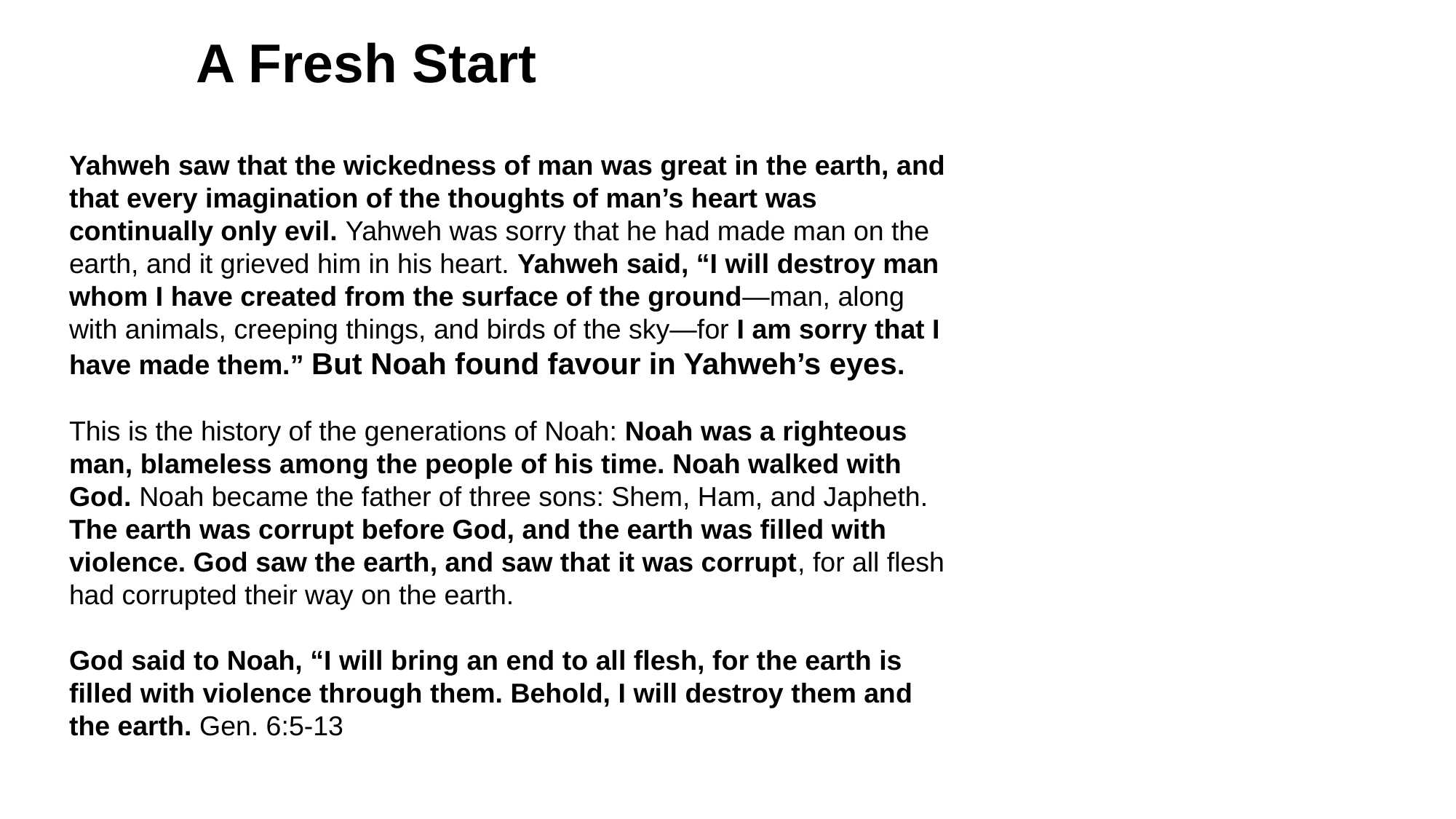

# A Fresh Start
Yahweh saw that the wickedness of man was great in the earth, and that every imagination of the thoughts of man’s heart was continually only evil. Yahweh was sorry that he had made man on the earth, and it grieved him in his heart. Yahweh said, “I will destroy man whom I have created from the surface of the ground—man, along with animals, creeping things, and birds of the sky—for I am sorry that I have made them.” But Noah found favour in Yahweh’s eyes.

This is the history of the generations of Noah: Noah was a righteous man, blameless among the people of his time. Noah walked with God. Noah became the father of three sons: Shem, Ham, and Japheth. The earth was corrupt before God, and the earth was filled with violence. God saw the earth, and saw that it was corrupt, for all flesh had corrupted their way on the earth.

God said to Noah, “I will bring an end to all flesh, for the earth is filled with violence through them. Behold, I will destroy them and the earth. Gen. 6:5-13